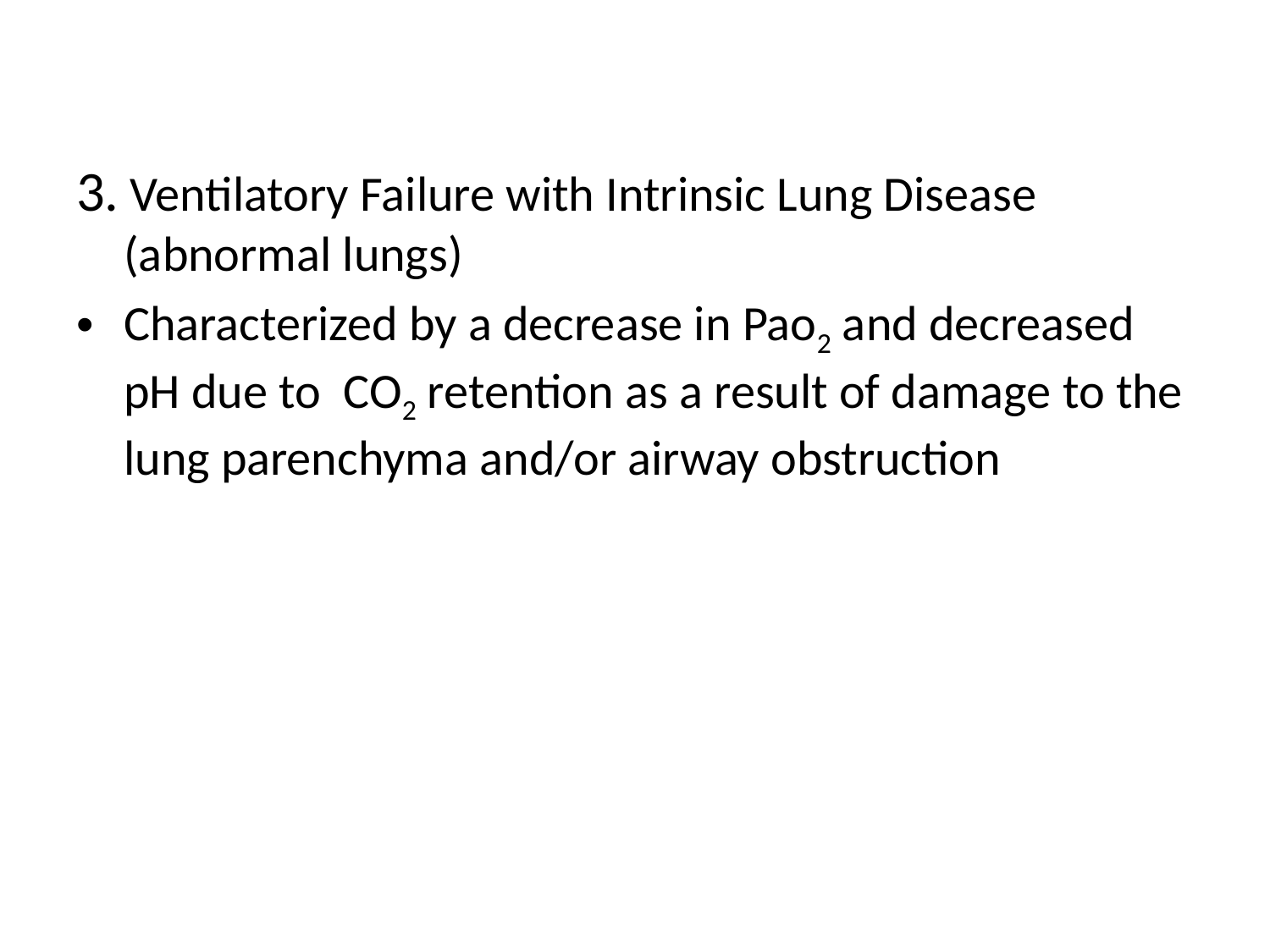

#
3. Ventilatory Failure with Intrinsic Lung Disease (abnormal lungs)
Characterized by a decrease in Pao2 and decreased pH due to  CO2 retention as a result of damage to the lung parenchyma and/or airway obstruction